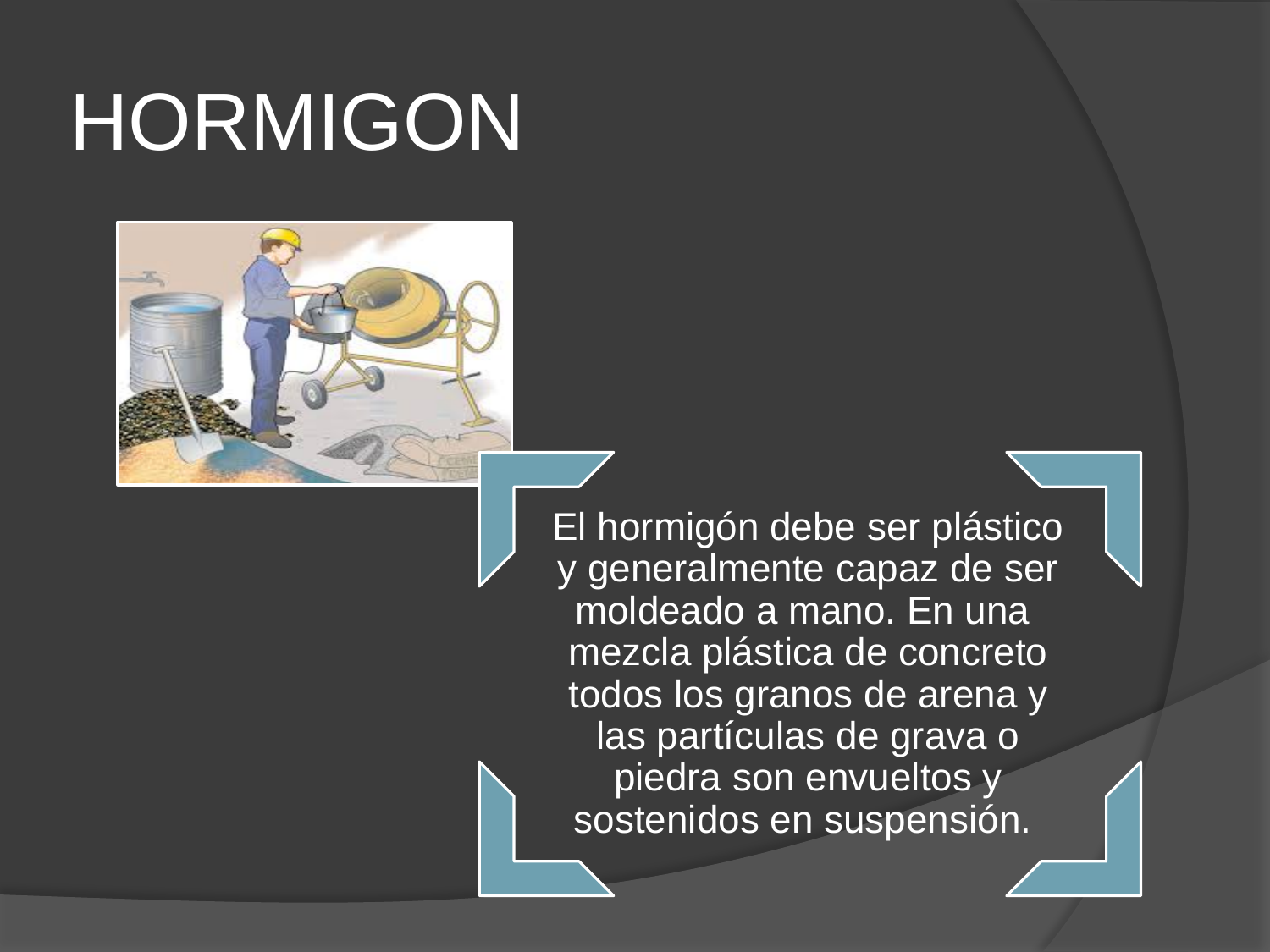

# HORMIGON
El hormigón debe ser plástico y generalmente capaz de ser moldeado a mano. En una  mezcla plástica de concreto todos los granos de arena y las partículas de grava o piedra son envueltos y sostenidos en suspensión.